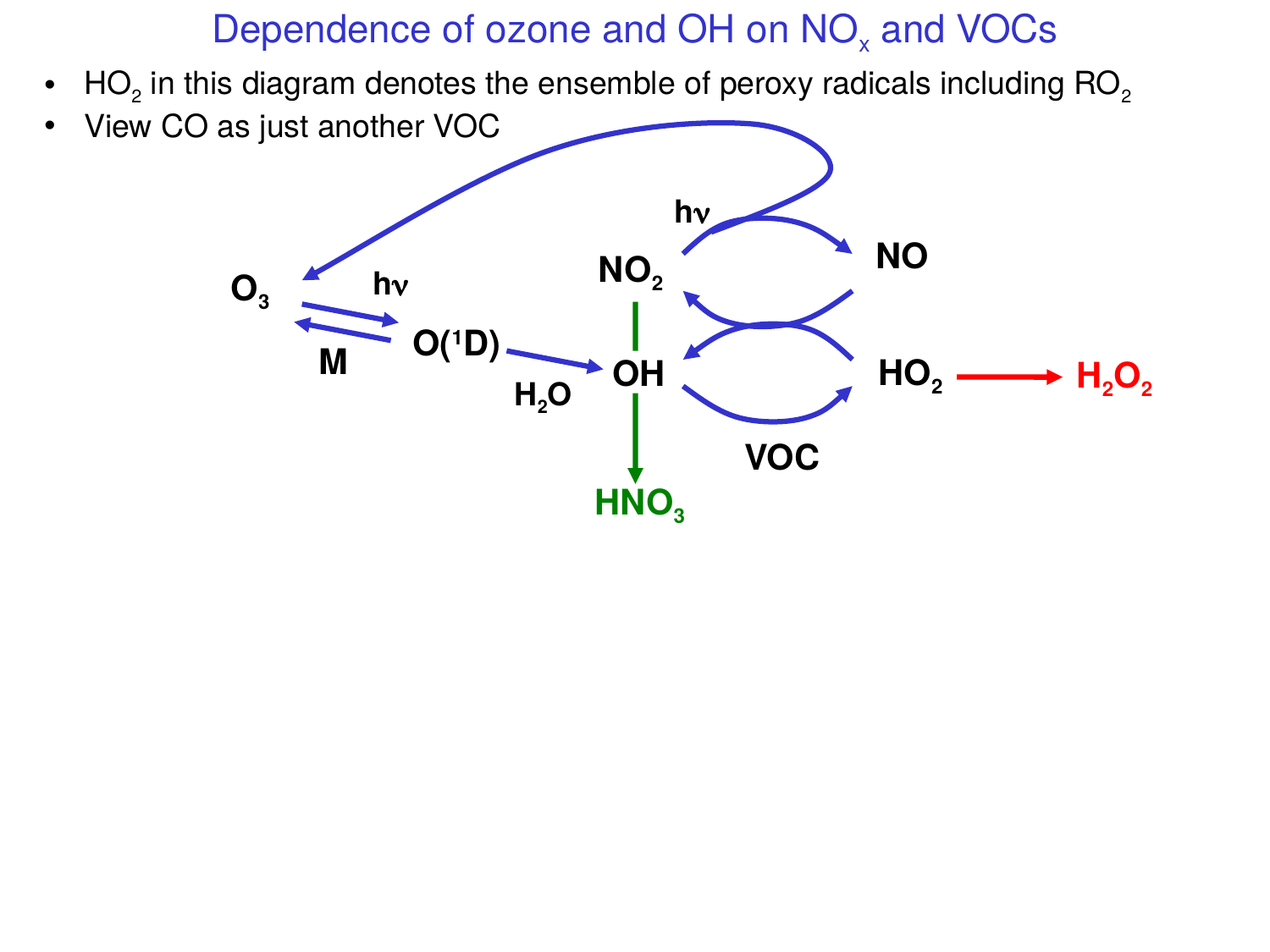

Dependence of ozone and OH on NOx and VOCs
HO2 in this diagram denotes the ensemble of peroxy radicals including RO2
View CO as just another VOC

hν

NO
NO2
hν
O3

O(1D)

M
HO2
H2O2

OH
 H2O

VOC
HNO3